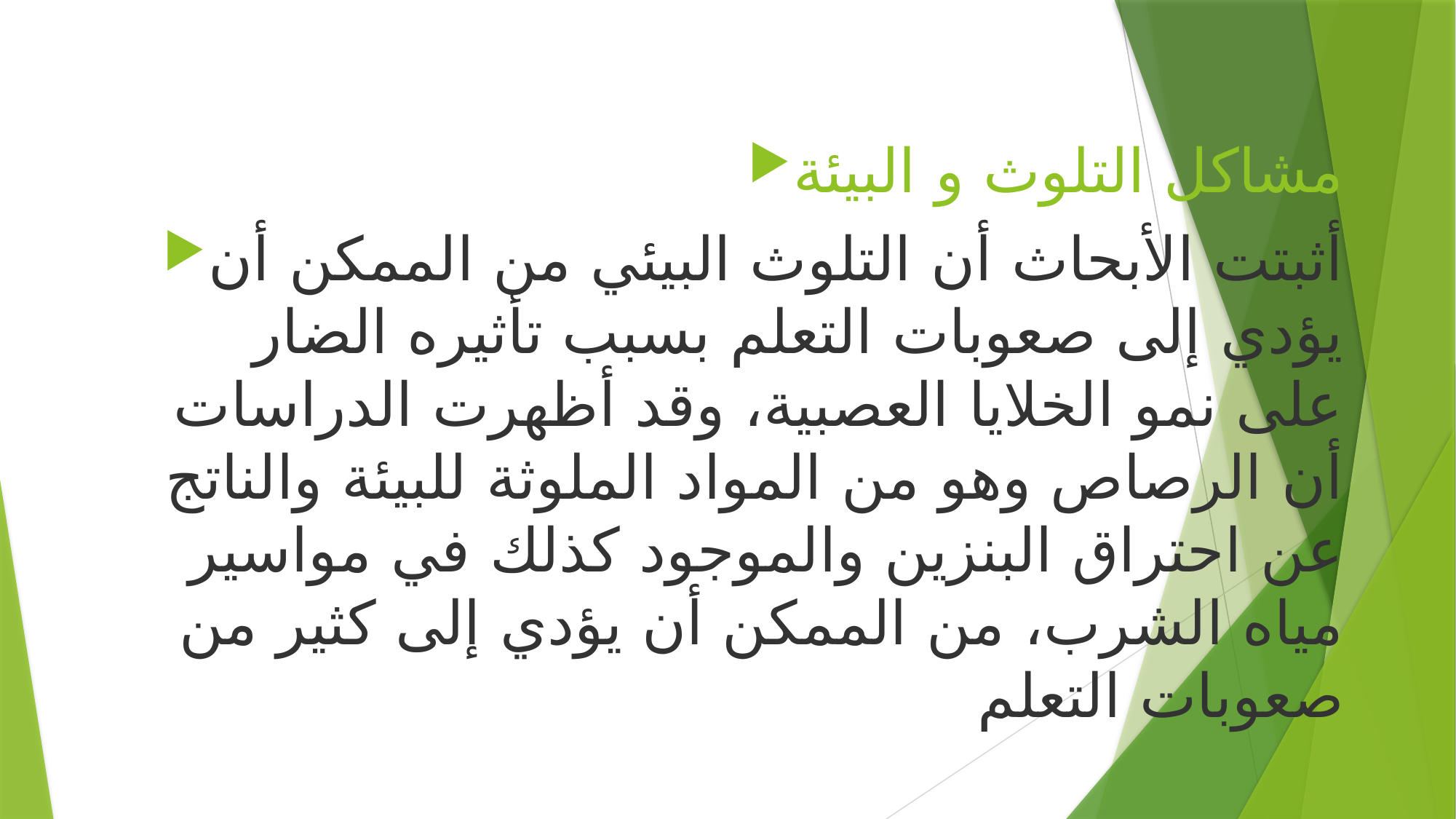

مشاكل التلوث و البيئة
أثبتت الأبحاث أن التلوث البيئي من الممكن أن يؤدي إلى صعوبات التعلم بسبب تأثيره الضار على نمو الخلايا العصبية، وقد أظهرت الدراسات أن الرصاص وهو من المواد الملوثة للبيئة والناتج عن احتراق البنزين والموجود كذلك في مواسير مياه الشرب، من الممكن أن يؤدي إلى كثير من صعوبات التعلم